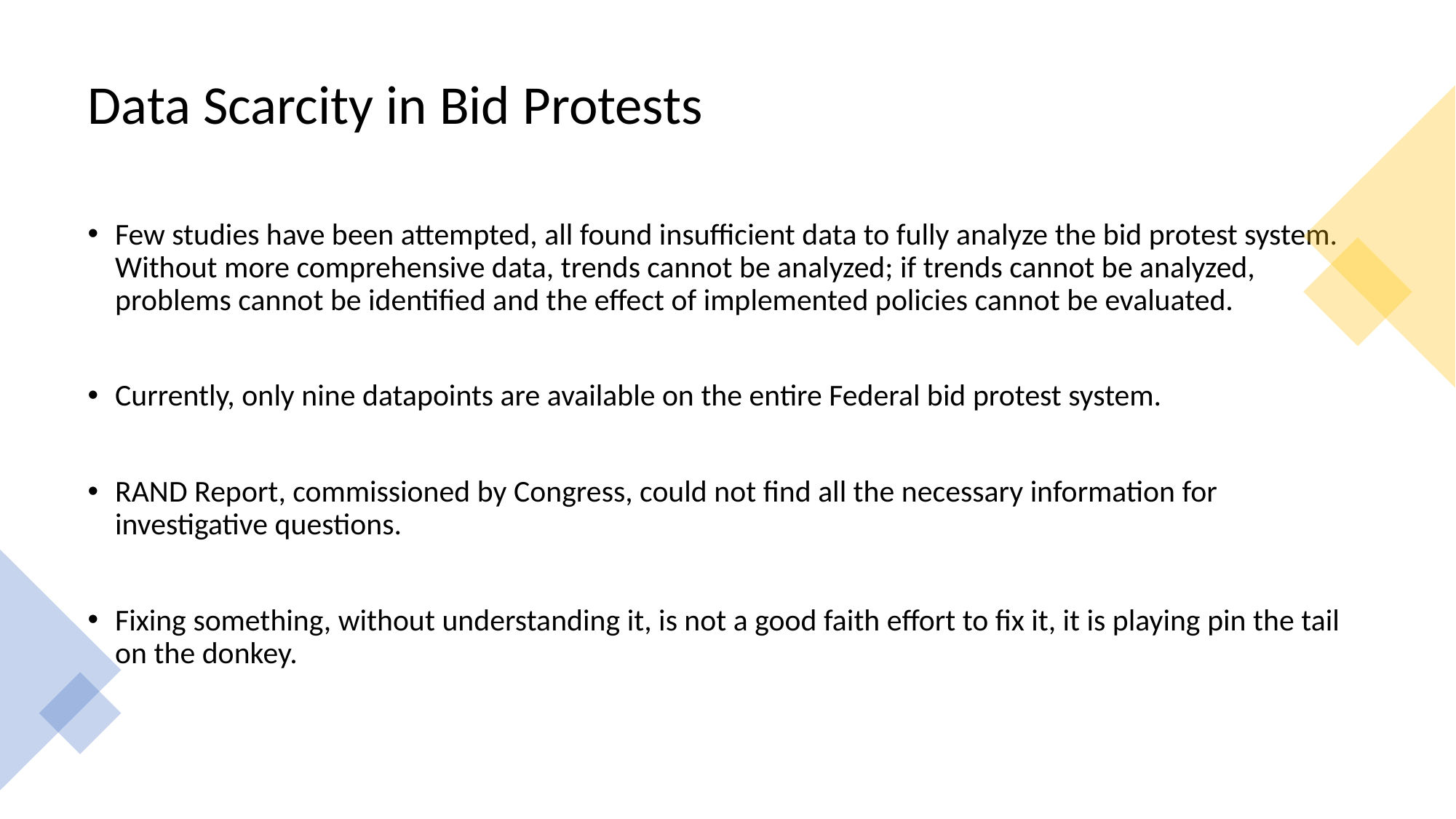

# Data Scarcity in Bid Protests

Few studies have been attempted, all found insufficient data to fully analyze the bid protest system. Without more comprehensive data, trends cannot be analyzed; if trends cannot be analyzed, problems cannot be identified and the effect of implemented policies cannot be evaluated.

Currently, only nine datapoints are available on the entire Federal bid protest system.

RAND Report, commissioned by Congress, could not find all the necessary information for investigative questions.

Fixing something, without understanding it, is not a good faith effort to fix it, it is playing pin the tail on the donkey.

3